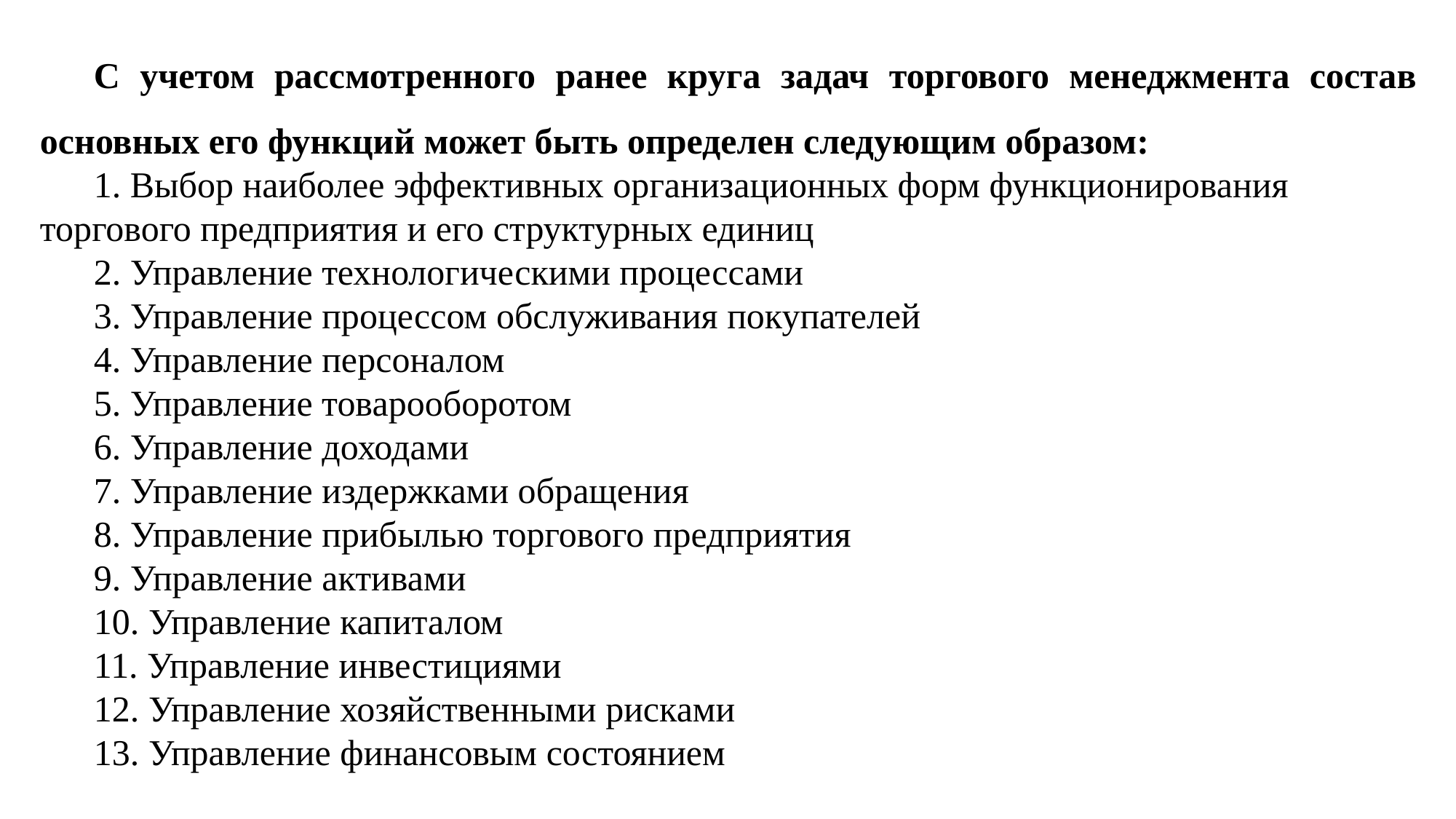

С учетом рассмотренного ранее кру­га задач торгового менеджмента состав основных его функ­ций может быть определен следующим образом:
1. Выбор наиболее эффективных организационных форм функционирования торгового предприятия и его структурных единиц
2. Управление технологическими процессами
3. Управление процессом обслуживания покупателей
4. Управление персоналом
5. Управление товарооборотом
6. Управление доходами
7. Управление издержками обращения
8. Управление прибылью торгового предприятия
9. Управление активами
10. Управление капиталом
11. Управление инвестициями
12. Управление хозяйственными рисками
13. Управление финансовым состоянием